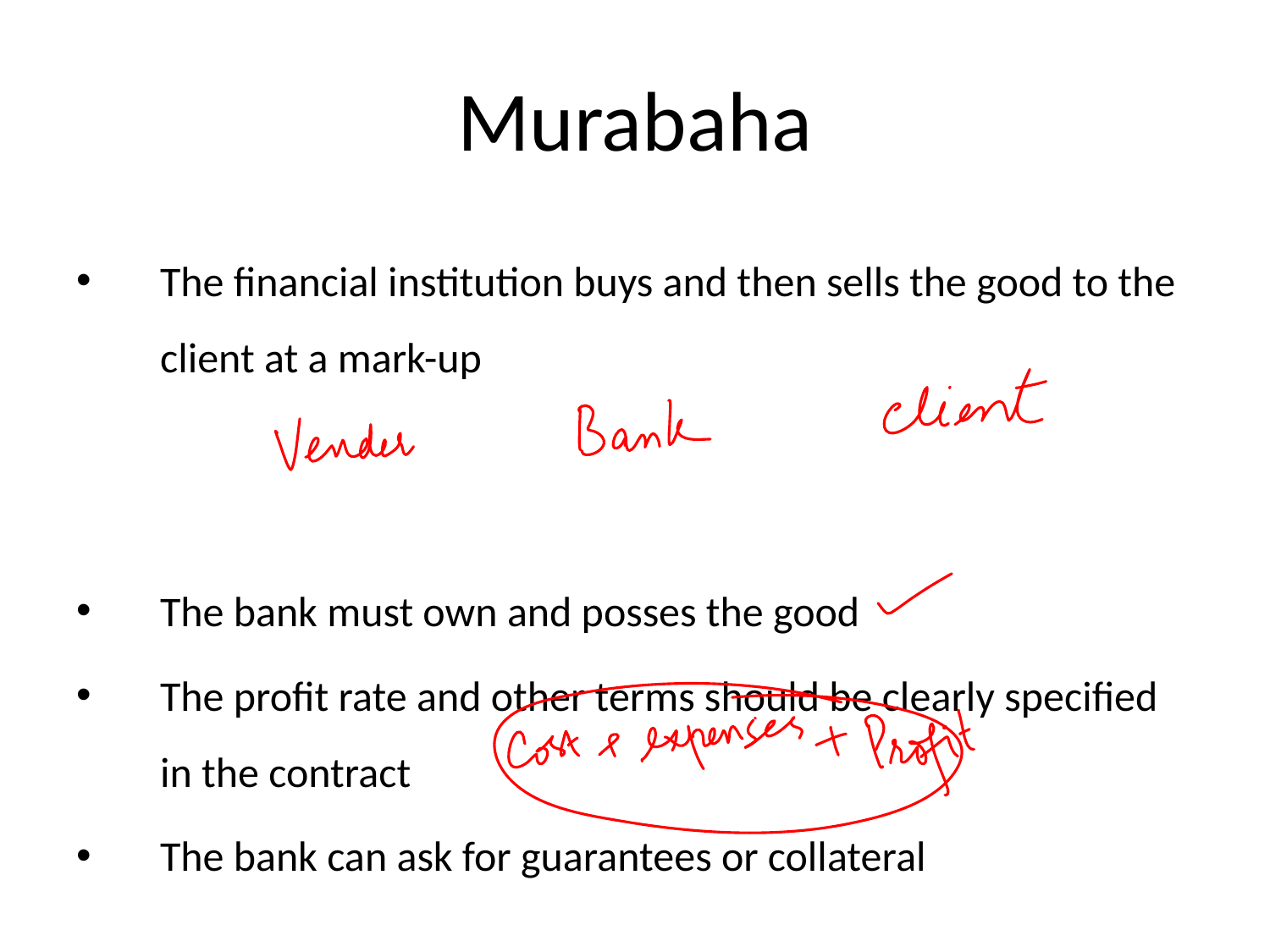

# Murabaha
The financial institution buys and then sells the good to the client at a mark-up

The bank must own and posses the good
The profit rate and other terms should be clearly specified in the contract
The bank can ask for guarantees or collateral